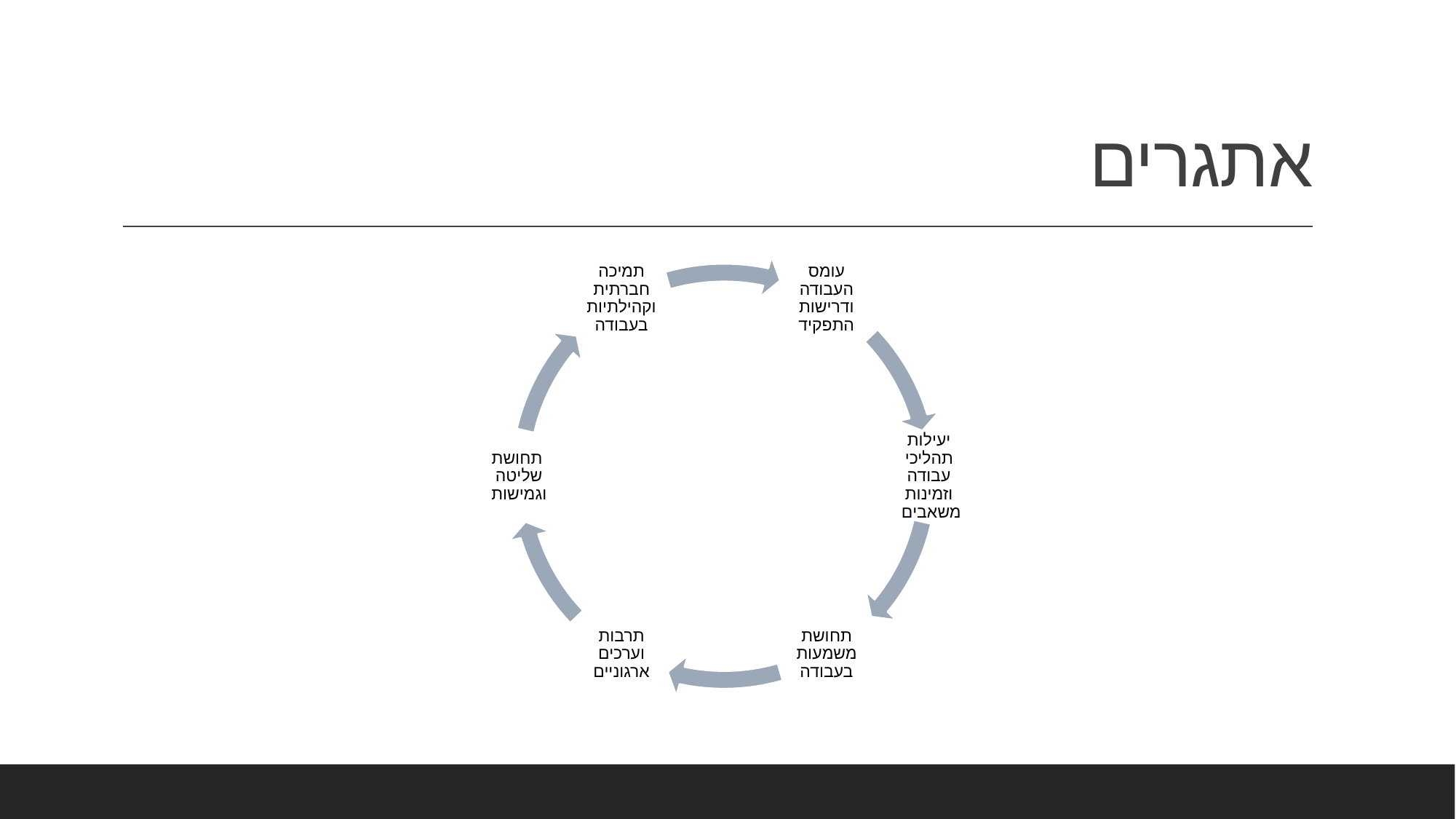

# אתגרים
עומס העבודה ודרישות התפקיד
יעילות תהליכי עבודה וזמינות משאבים
תחושת משמעות בעבודה
תרבות וערכים ארגוניים
 תחושת שליטה וגמישות
תמיכה חברתית וקהילתיות בעבודה